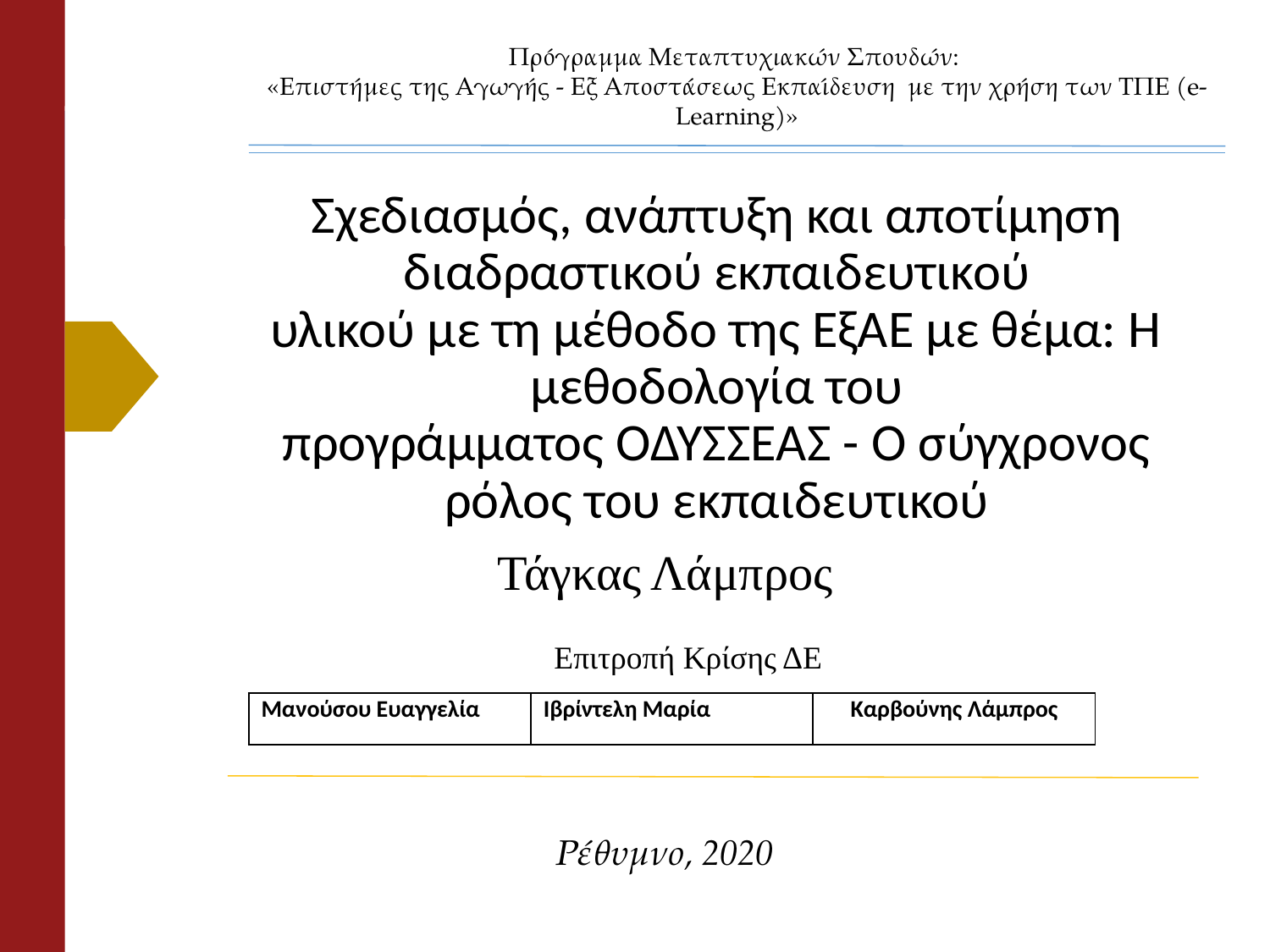

Πρόγραμμα Μεταπτυχιακών Σπουδών:
«Επιστήμες της Αγωγής - Εξ Αποστάσεως Εκπαίδευση  με την χρήση των ΤΠΕ (e-Learning)»
# Σχεδιασμός, ανάπτυξη και αποτίμηση διαδραστικού εκπαιδευτικού υλικού με τη μέθοδο της ΕξΑΕ με θέμα: Η μεθοδολογία του προγράμματος ΟΔΥΣΣΕΑΣ - Ο σύγχρονος ρόλος του εκπαιδευτικού
Τάγκας Λάμπρος
Επιτροπή Κρίσης ΔΕ
| Μανούσου Ευαγγελία | Ιβρίντελη Μαρία | Καρβούνης Λάμπρος |
| --- | --- | --- |
Ρέθυμνο, 2020